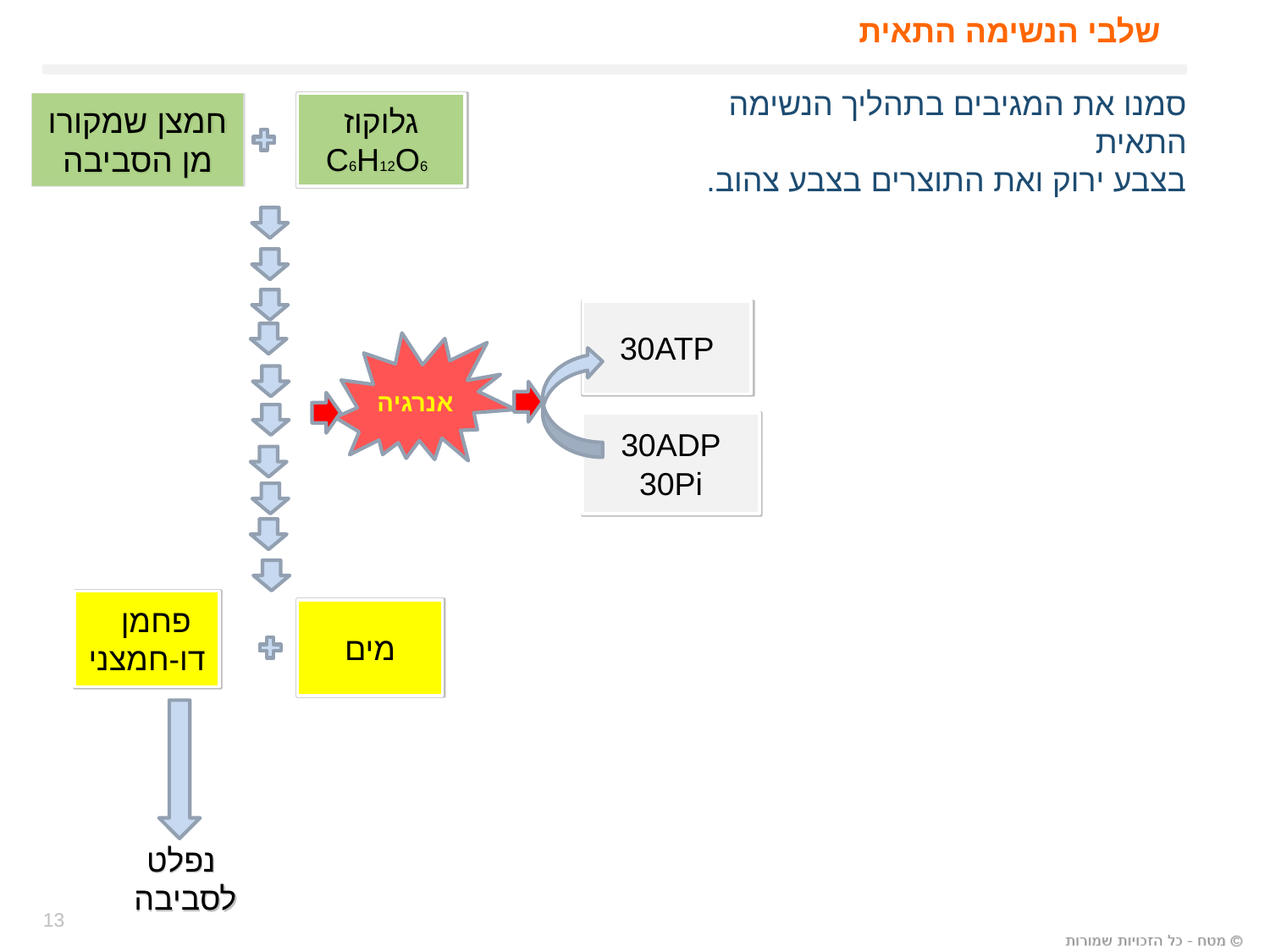

# שלבי הנשימה התאית

סמנו את המגיבים בתהליך הנשימה התאית
בצבע ירוק ואת התוצרים בצבע צהוב.

חמצן שמקורו מן הסביבה
גלוקוז
 C6H12O6

אנרגיה

נפלט לסביבה
30ATP

30ADP
30Pi
פחמן   דו-חמצני
מים
13